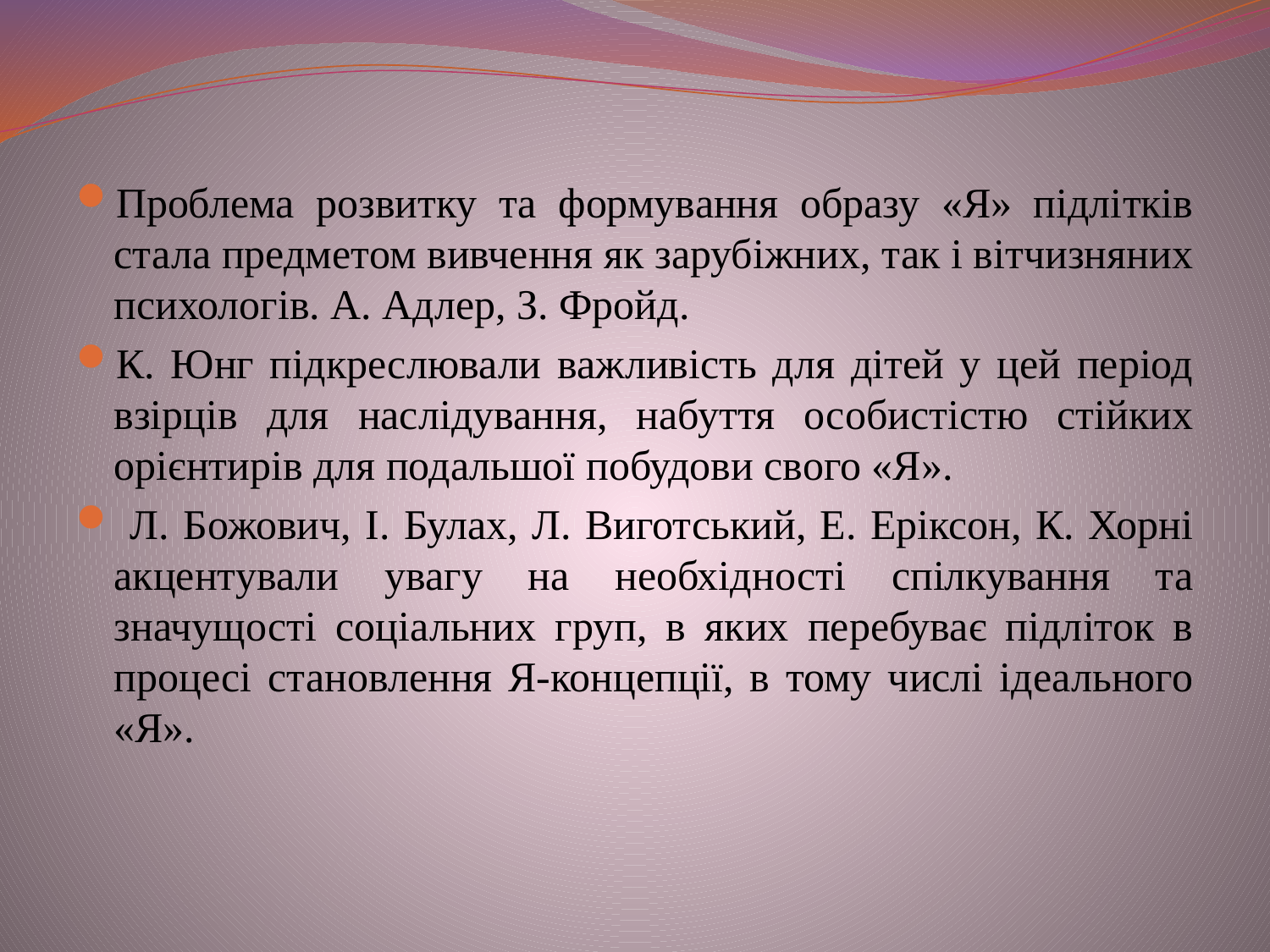

#

Проблема розвитку та формування образу «Я» підлітків стала предметом вивчення як зарубіжних, так і вітчизняних психологів. А. Адлер, З. Фройд.
К. Юнг підкреслювали важливість для дітей у цей період взірців для наслідування, набуття особистістю стійких орієнтирів для подальшої побудови свого «Я».
 Л. Божович, І. Булах, Л. Виготський, Е. Еріксон, К. Хорні акцентували увагу на необхідності спілкування та значущості соціальних груп, в яких перебуває підліток в процесі становлення Я-концепції, в тому числі ідеального «Я».